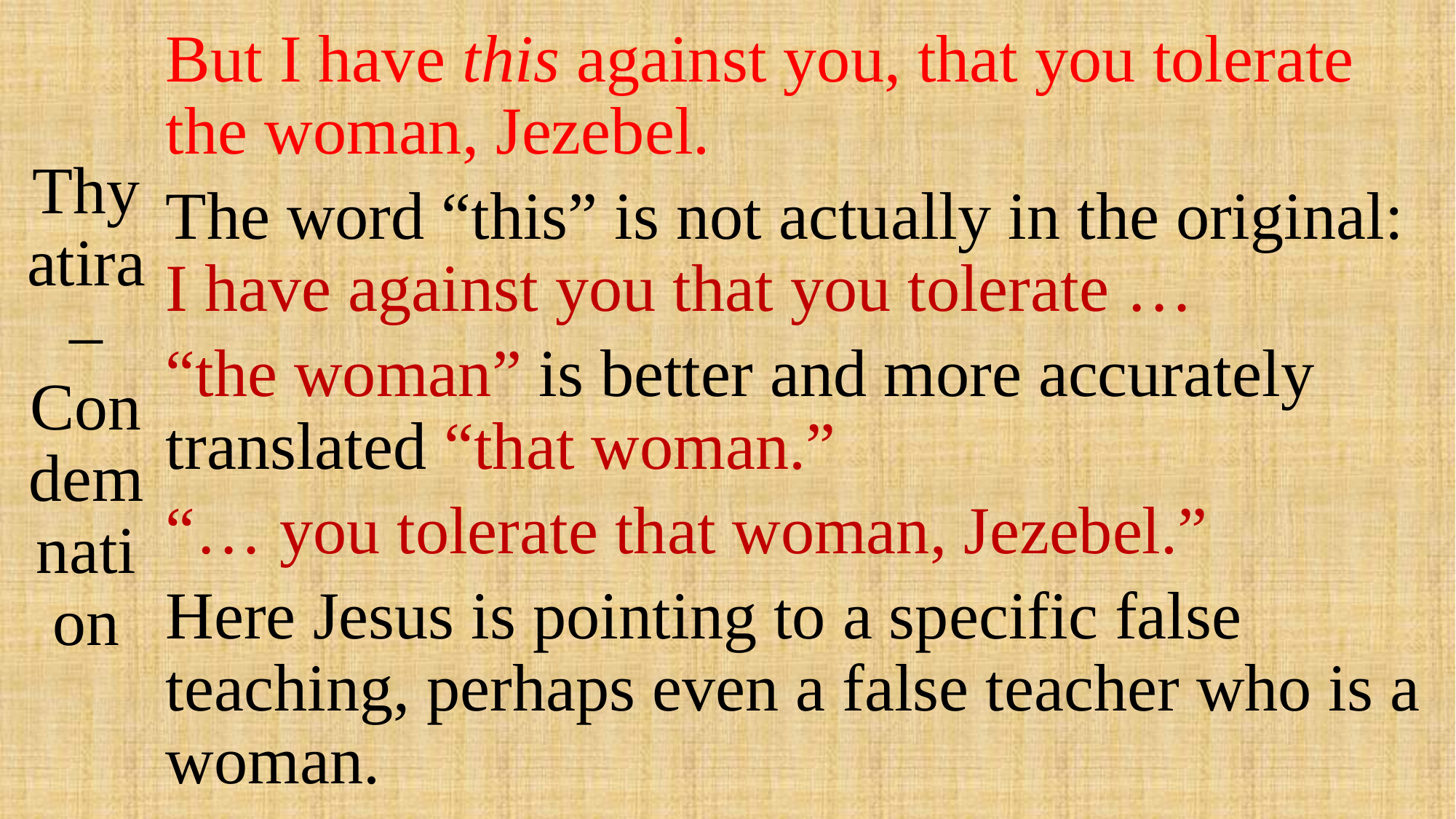

# Thyatira – Condemnation
But I have this against you, that you tolerate the woman, Jezebel.
The word “this” is not actually in the original: I have against you that you tolerate …
“the woman” is better and more accurately translated “that woman.”
“… you tolerate that woman, Jezebel.”
Here Jesus is pointing to a specific false teaching, perhaps even a false teacher who is a woman.